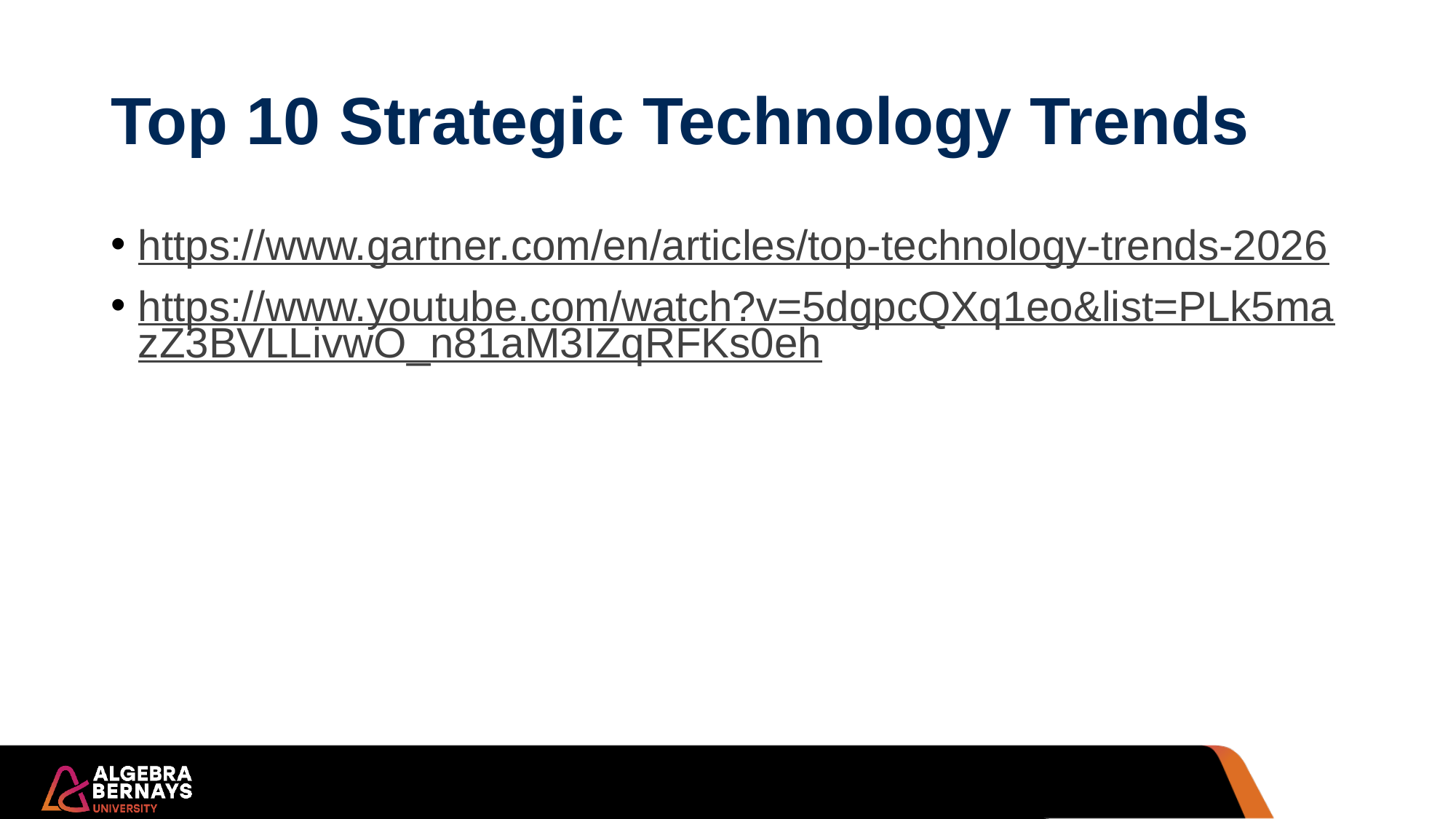

# Top 10 Strategic Technology Trends
https://www.gartner.com/en/articles/top-technology-trends-2026
https://www.youtube.com/watch?v=5dgpcQXq1eo&list=PLk5mazZ3BVLLivwO_n81aM3IZqRFKs0eh